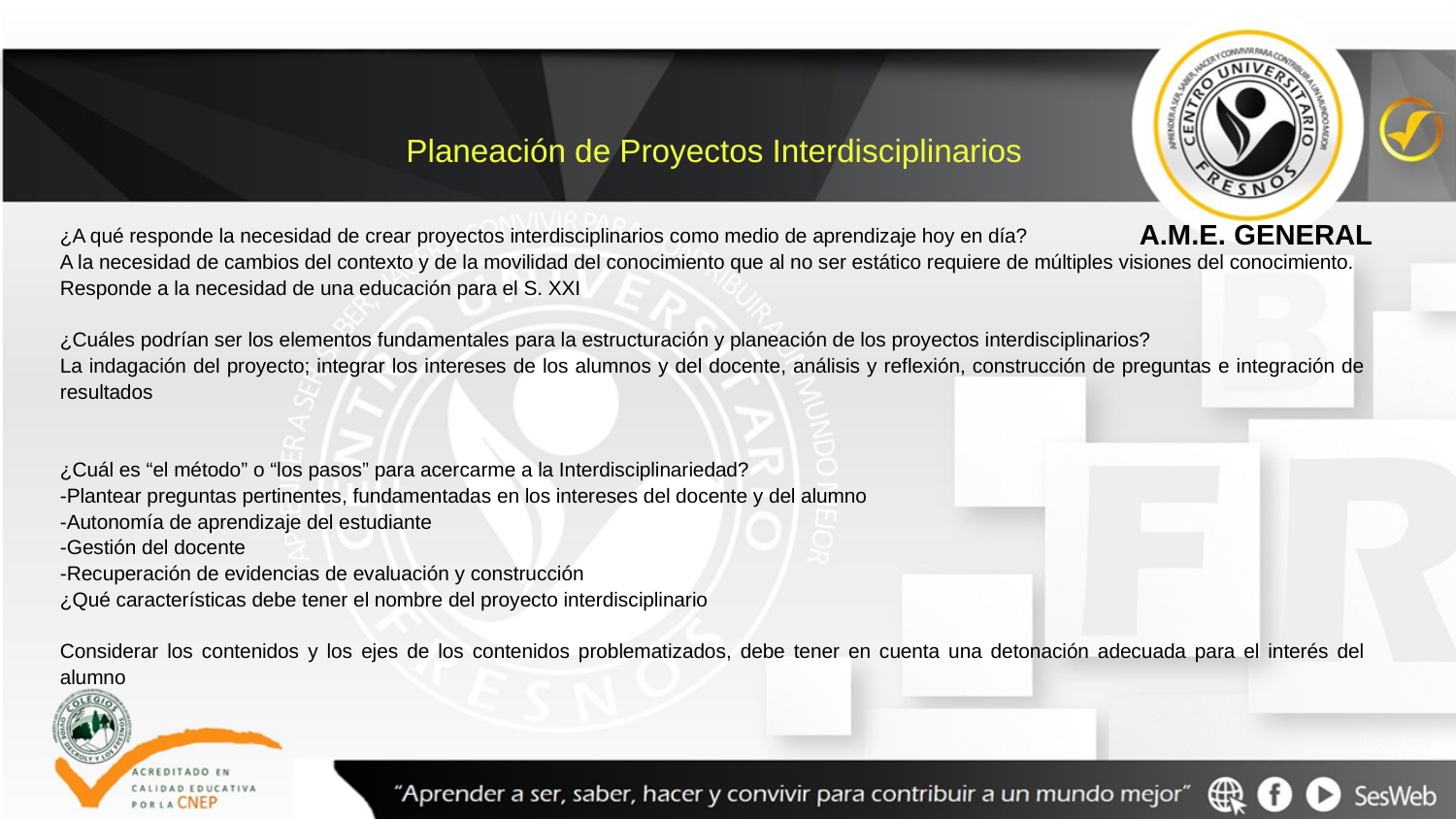

| Planeación de Proyectos Interdisciplinarios |
| --- |
| ¿A qué responde la necesidad de crear proyectos interdisciplinarios como medio de aprendizaje hoy en día? A la necesidad de cambios del contexto y de la movilidad del conocimiento que al no ser estático requiere de múltiples visiones del conocimiento. Responde a la necesidad de una educación para el S. XXI ¿Cuáles podrían ser los elementos fundamentales para la estructuración y planeación de los proyectos interdisciplinarios? La indagación del proyecto; integrar los intereses de los alumnos y del docente, análisis y reflexión, construcción de preguntas e integración de resultados ¿Cuál es “el método” o “los pasos” para acercarme a la Interdisciplinariedad? -Plantear preguntas pertinentes, fundamentadas en los intereses del docente y del alumno -Autonomía de aprendizaje del estudiante -Gestión del docente -Recuperación de evidencias de evaluación y construcción ¿Qué características debe tener el nombre del proyecto interdisciplinario Considerar los contenidos y los ejes de los contenidos problematizados, debe tener en cuenta una detonación adecuada para el interés del alumno |
# A.M.E. GENERAL